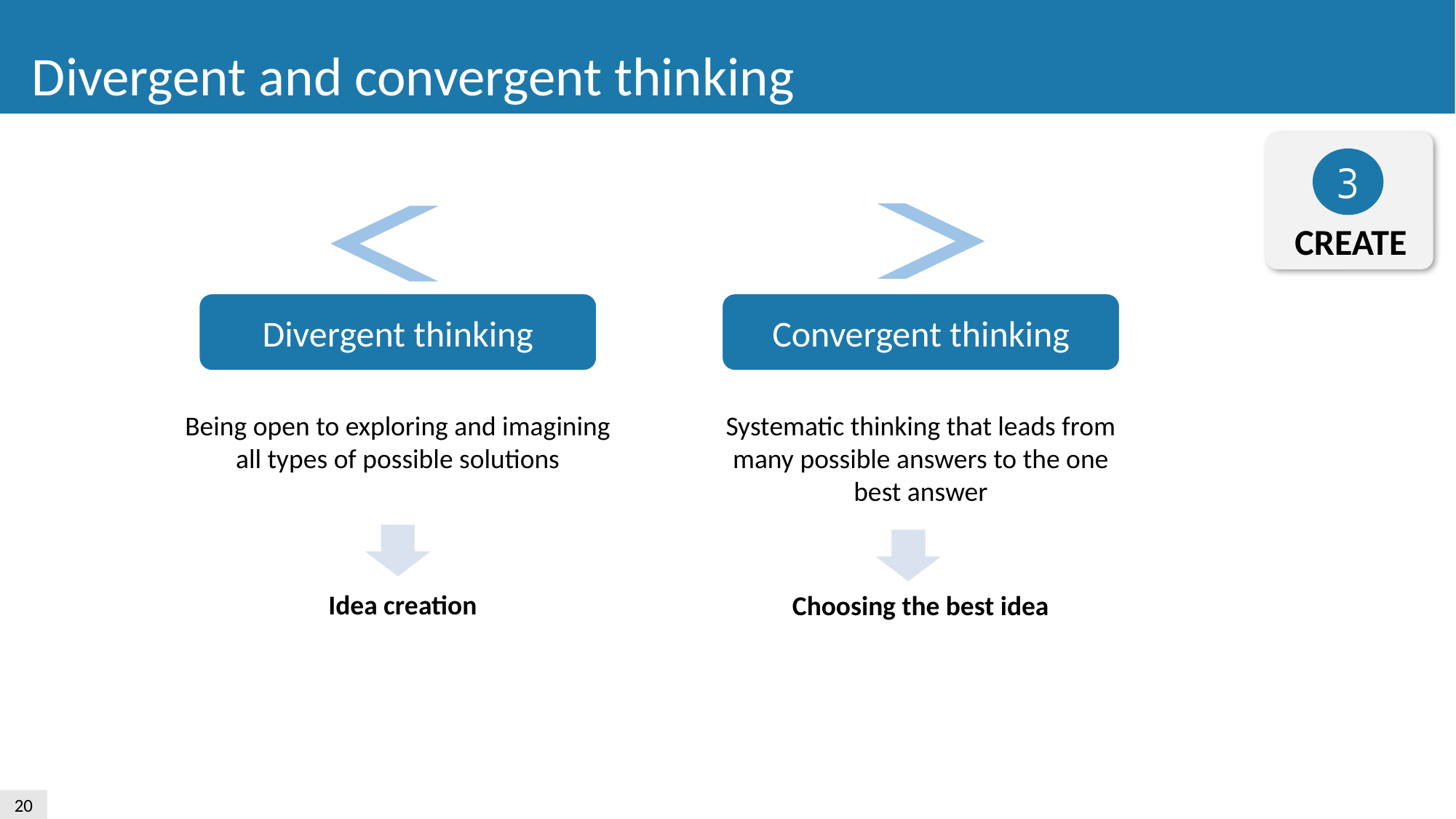

Divergent and convergent thinking

3

Convergent thinking

Systematic thinking that leads from many possible answers to the one best answer

Divergent thinking
Being open to exploring and imagining all types of possible solutions
CREATE

Idea creation

Choosing the best idea
20